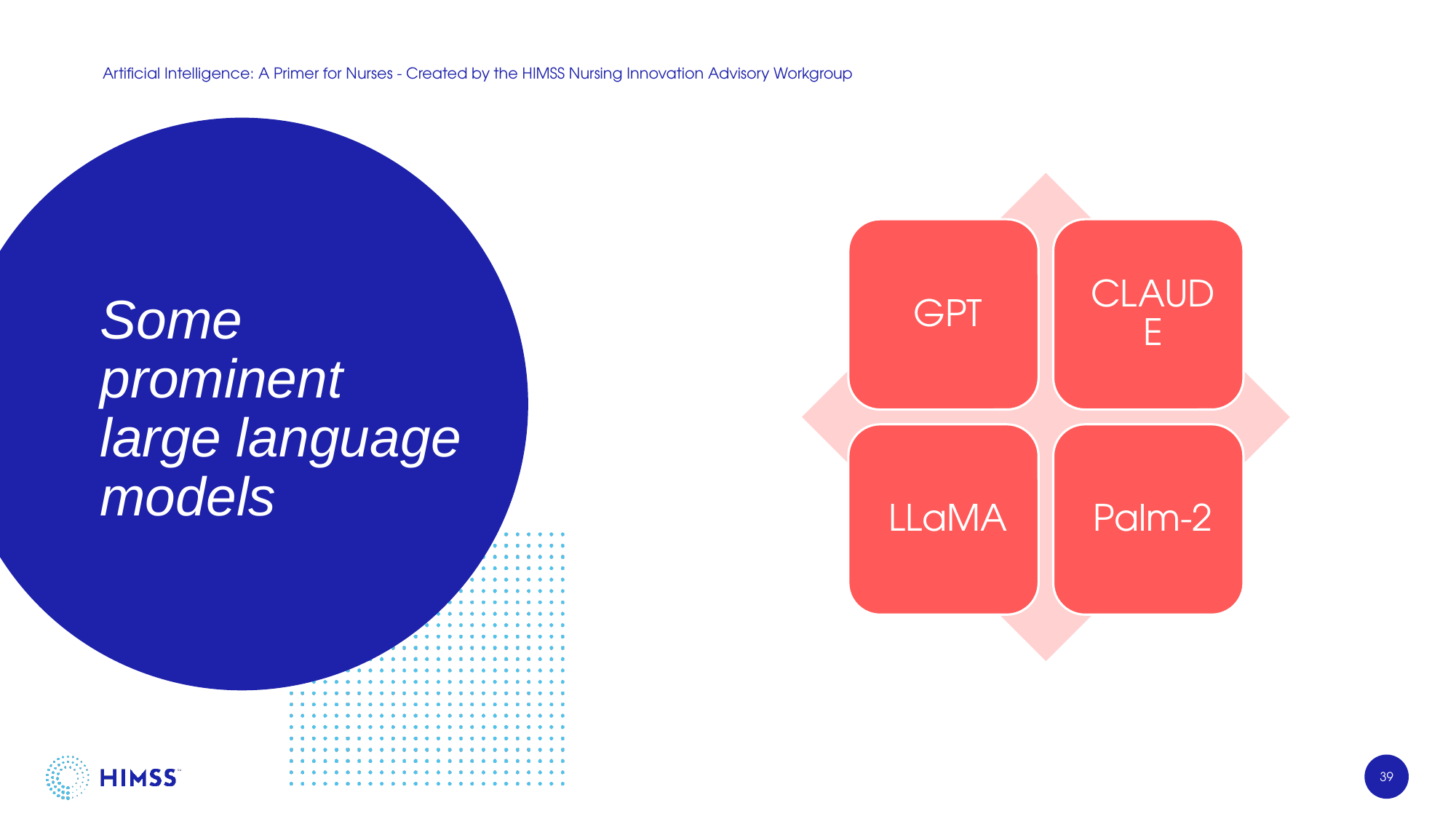

Artificial Intelligence: A Primer for Nurses - Created by the HIMSS Nursing Innovation Advisory Workgroup
GPT
CLAUDE
LLaMA
Palm-2
# Some prominent large language models
39